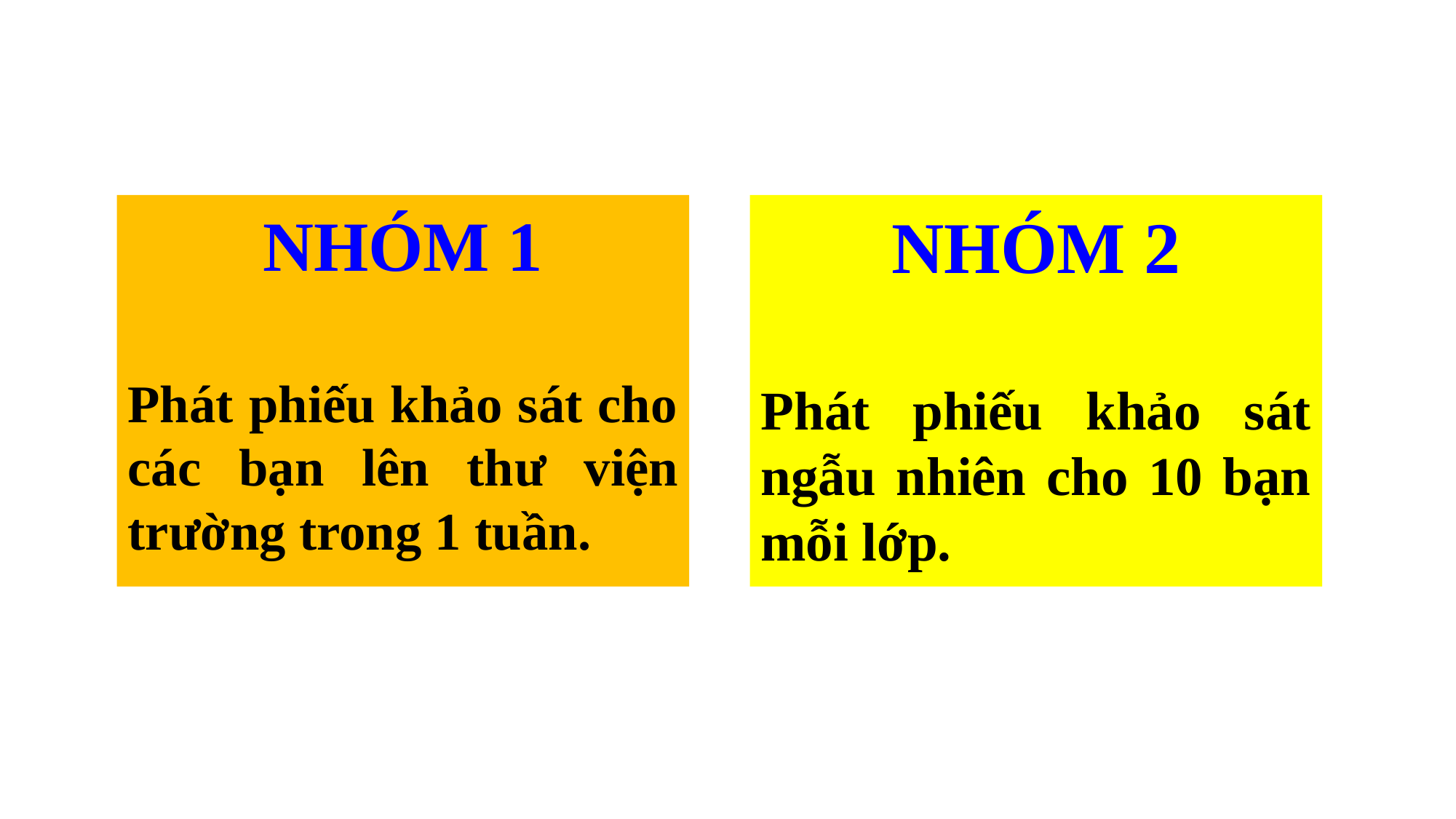

NHÓM 1

Phát phiếu khảo sát cho các bạn lên thư viện trường trong 1 tuần.

NHÓM 2

Phát phiếu khảo sát ngẫu nhiên cho 10 bạn mỗi lớp.